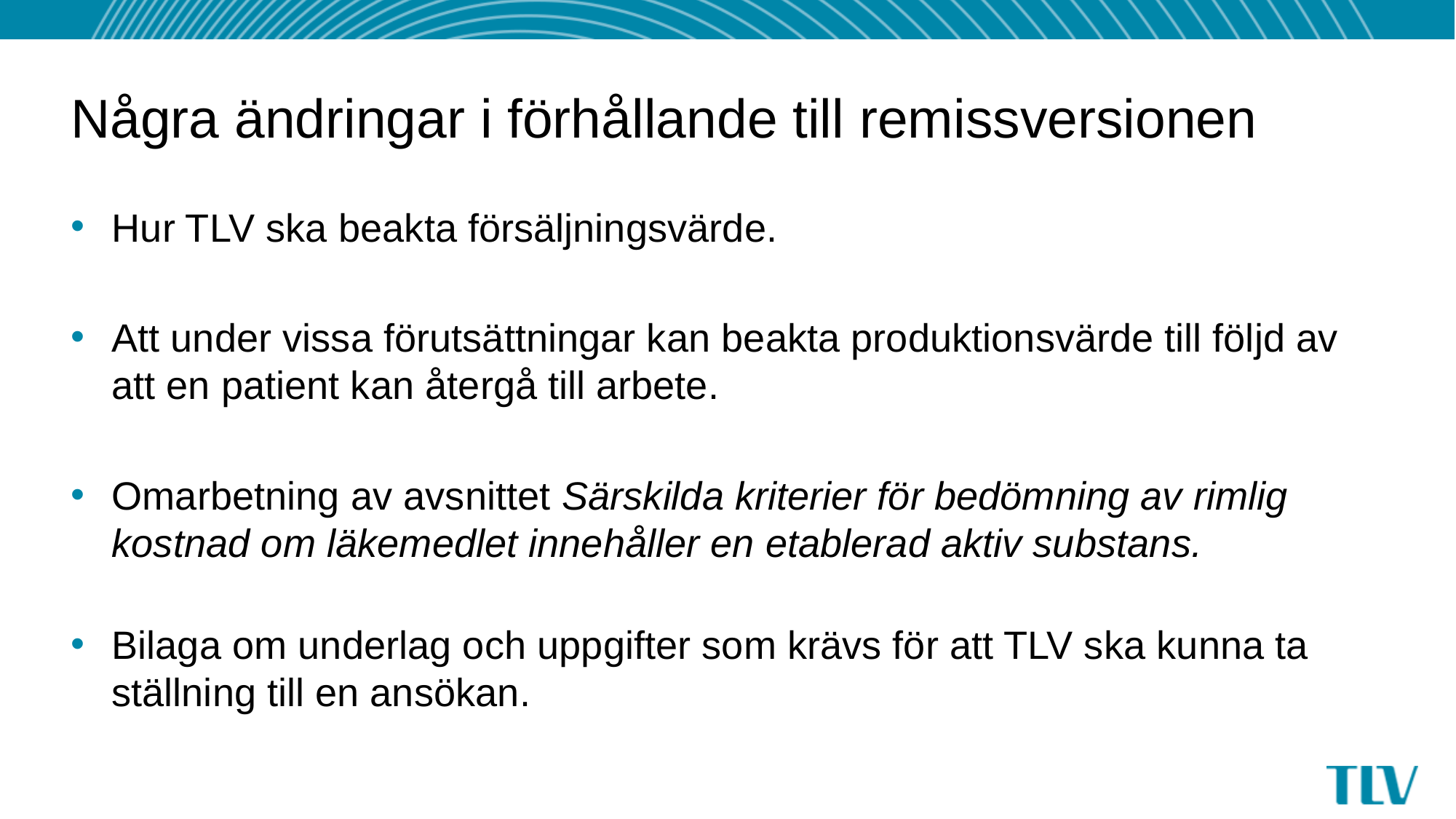

# Några ändringar i förhållande till remissversionen
Hur TLV ska beakta försäljningsvärde.

Att under vissa förutsättningar kan beakta produktionsvärde till följd av att en patient kan återgå till arbete.

Omarbetning av avsnittet Särskilda kriterier för bedömning av rimlig kostnad om läkemedlet innehåller en etablerad aktiv substans.

Bilaga om underlag och uppgifter som krävs för att TLV ska kunna ta ställning till en ansökan.